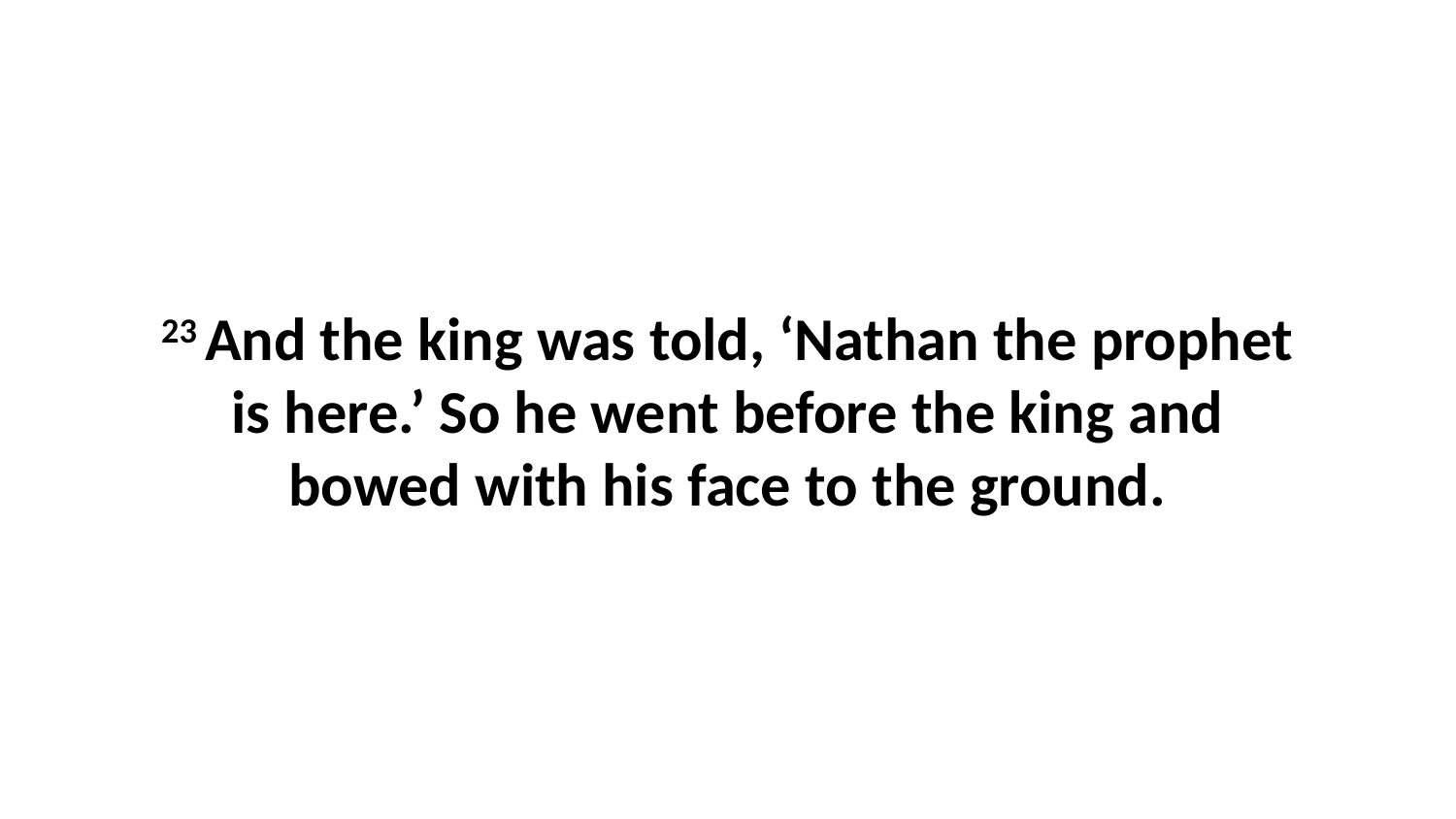

23 And the king was told, ‘Nathan the prophet is here.’ So he went before the king and bowed with his face to the ground.